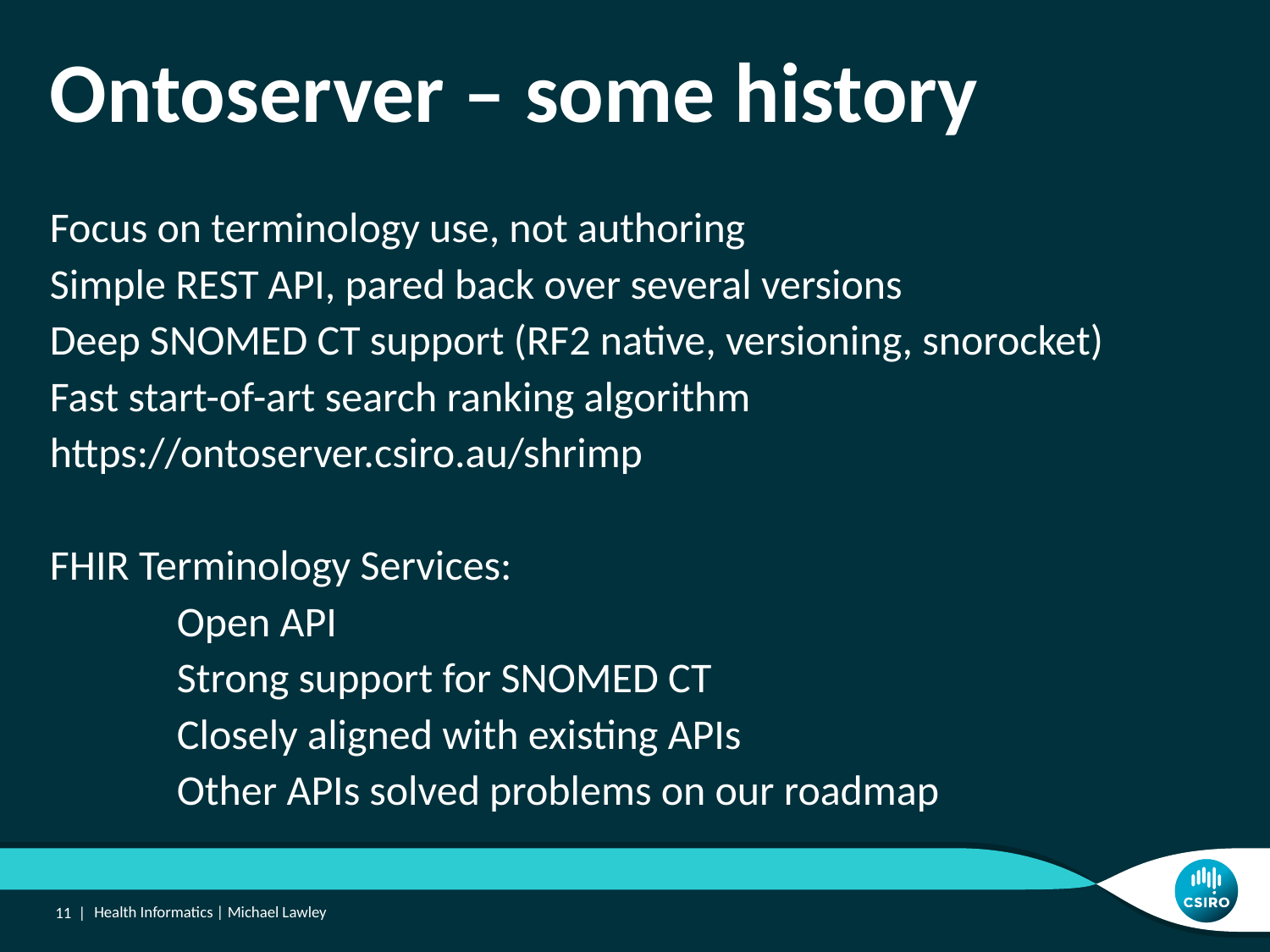

# Ontoserver – some history
Focus on terminology use, not authoring
Simple REST API, pared back over several versions
Deep SNOMED CT support (RF2 native, versioning, snorocket)
Fast start-of-art search ranking algorithm
https://ontoserver.csiro.au/shrimp

FHIR Terminology Services:
	Open API
	Strong support for SNOMED CT
	Closely aligned with existing APIs
	Other APIs solved problems on our roadmap
11  |
Health Informatics | Michael Lawley